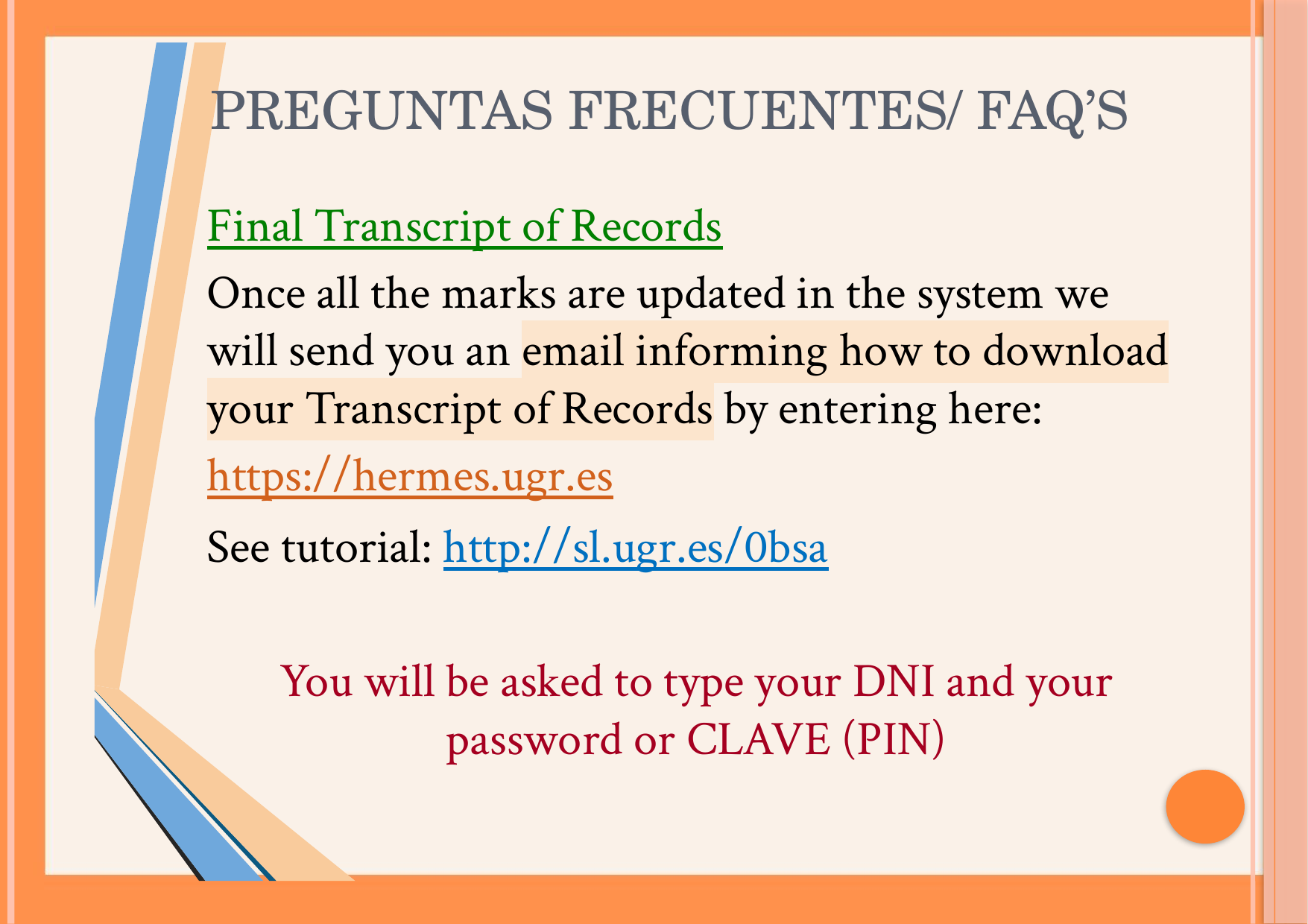

# Preguntas Frecuentes/ FAQ’s
Final Transcript of Records
Once all the marks are updated in the system we will send you an email informing how to download your Transcript of Records by entering here:
https://hermes.ugr.es
See tutorial: http://sl.ugr.es/0bsa

You will be asked to type your DNI and your password or CLAVE (PIN)